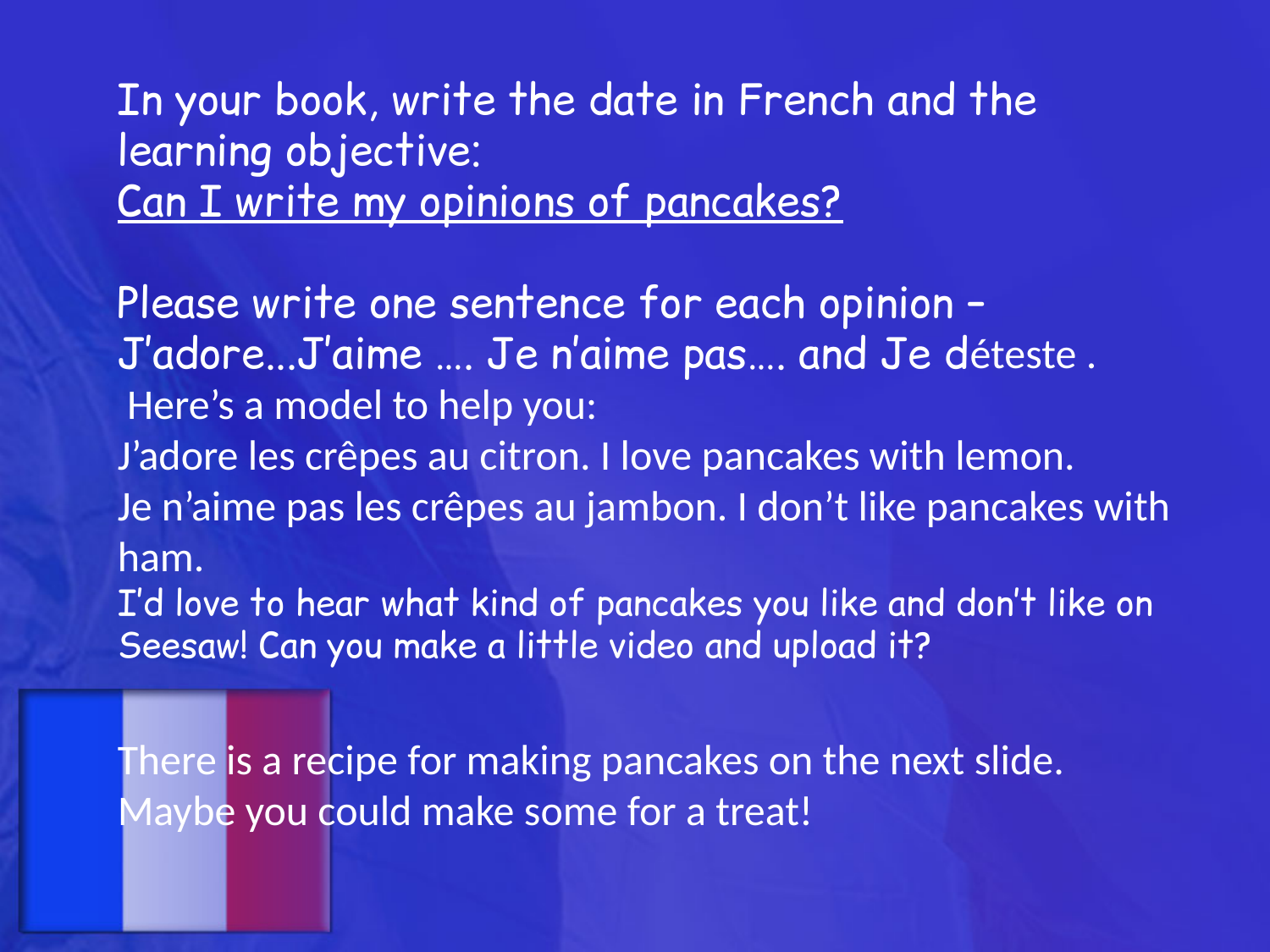

In your book, write the date in French and the learning objective:
Can I write my opinions of pancakes?

Please write one sentence for each opinion – J’adore...J’aime …. Je n’aime pas…. and Je déteste .
 Here’s a model to help you:
J’adore les crêpes au citron. I love pancakes with lemon.
Je n’aime pas les crêpes au jambon. I don’t like pancakes with ham.
I’d love to hear what kind of pancakes you like and don’t like on Seesaw! Can you make a little video and upload it?

There is a recipe for making pancakes on the next slide. Maybe you could make some for a treat!